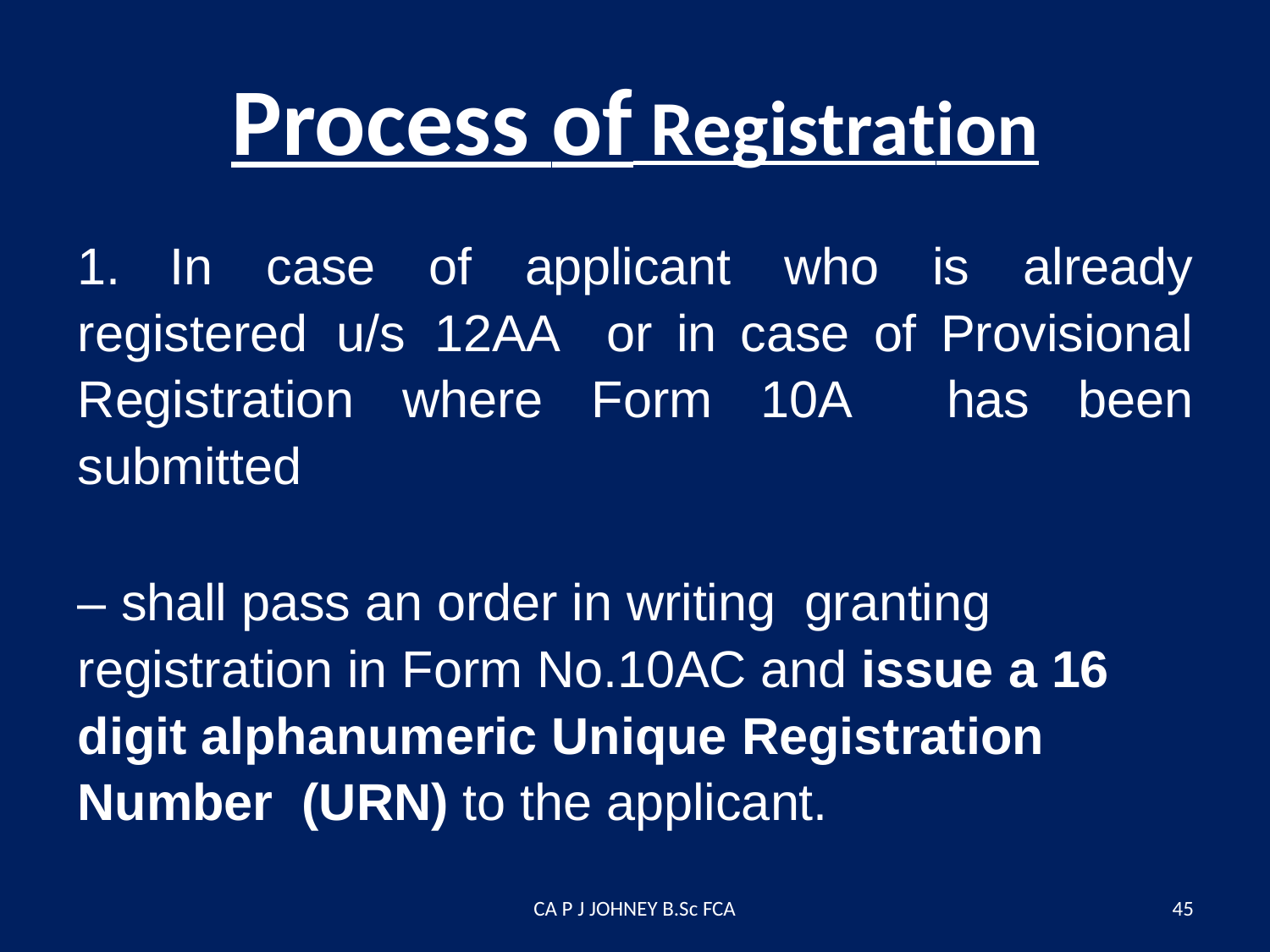

# Process of Registration
1. In case of applicant who is already registered u/s 12AA  or in case of Provisional Registration where Form 10A  has been submitted

– shall pass an order in writing  granting registration in Form No.10AC and issue a 16 digit alphanumeric Unique Registration Number  (URN) to the applicant.

CA P J JOHNEY B.Sc FCA
45